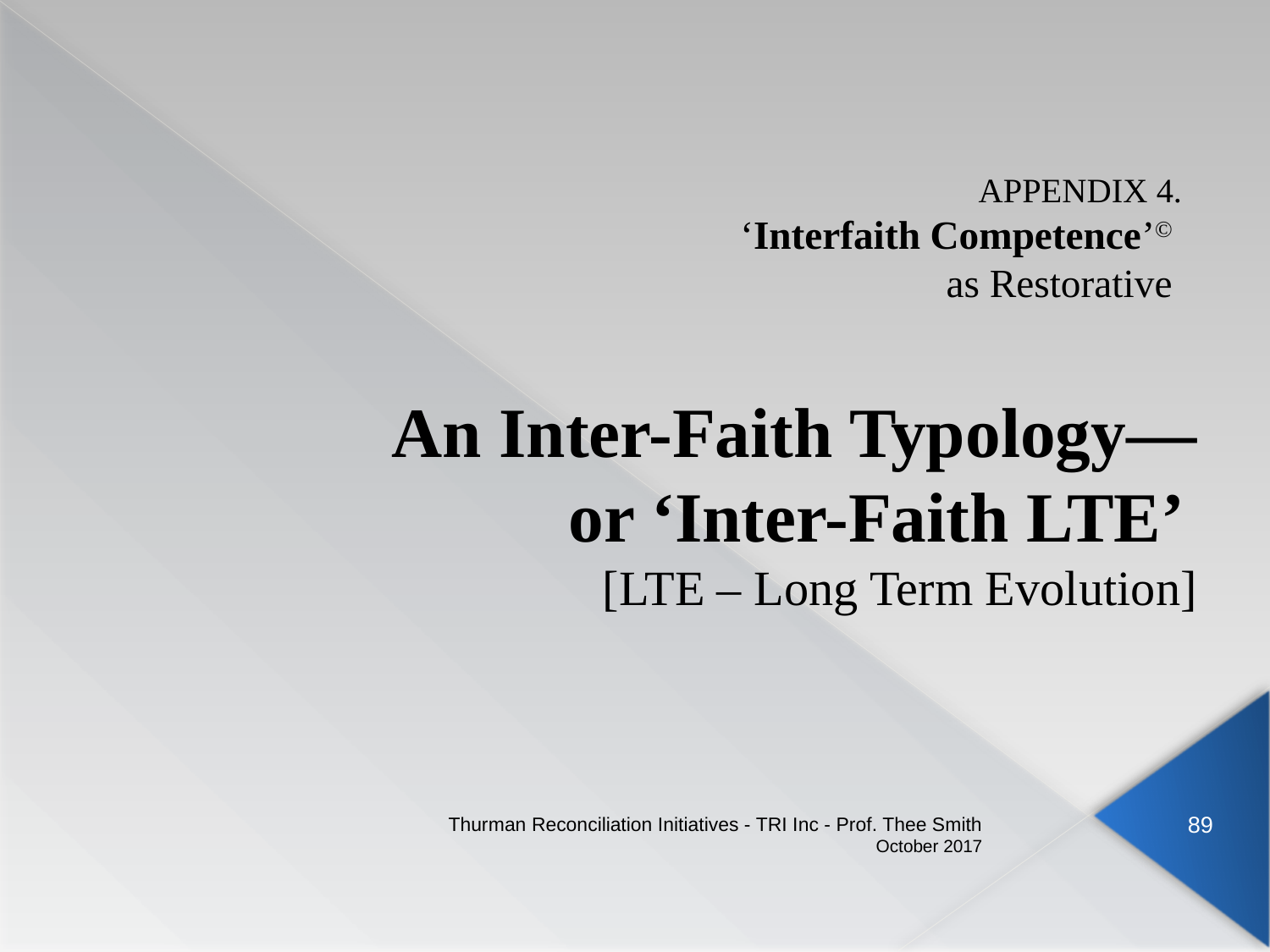

# APPENDIX 4. ‘Interfaith Competence’© as Restorative
An Inter-Faith Typology—
or ‘Inter-Faith LTE’
[LTE – Long Term Evolution]

Thurman Reconciliation Initiatives - TRI Inc - Prof. Thee Smith
89
October 2017